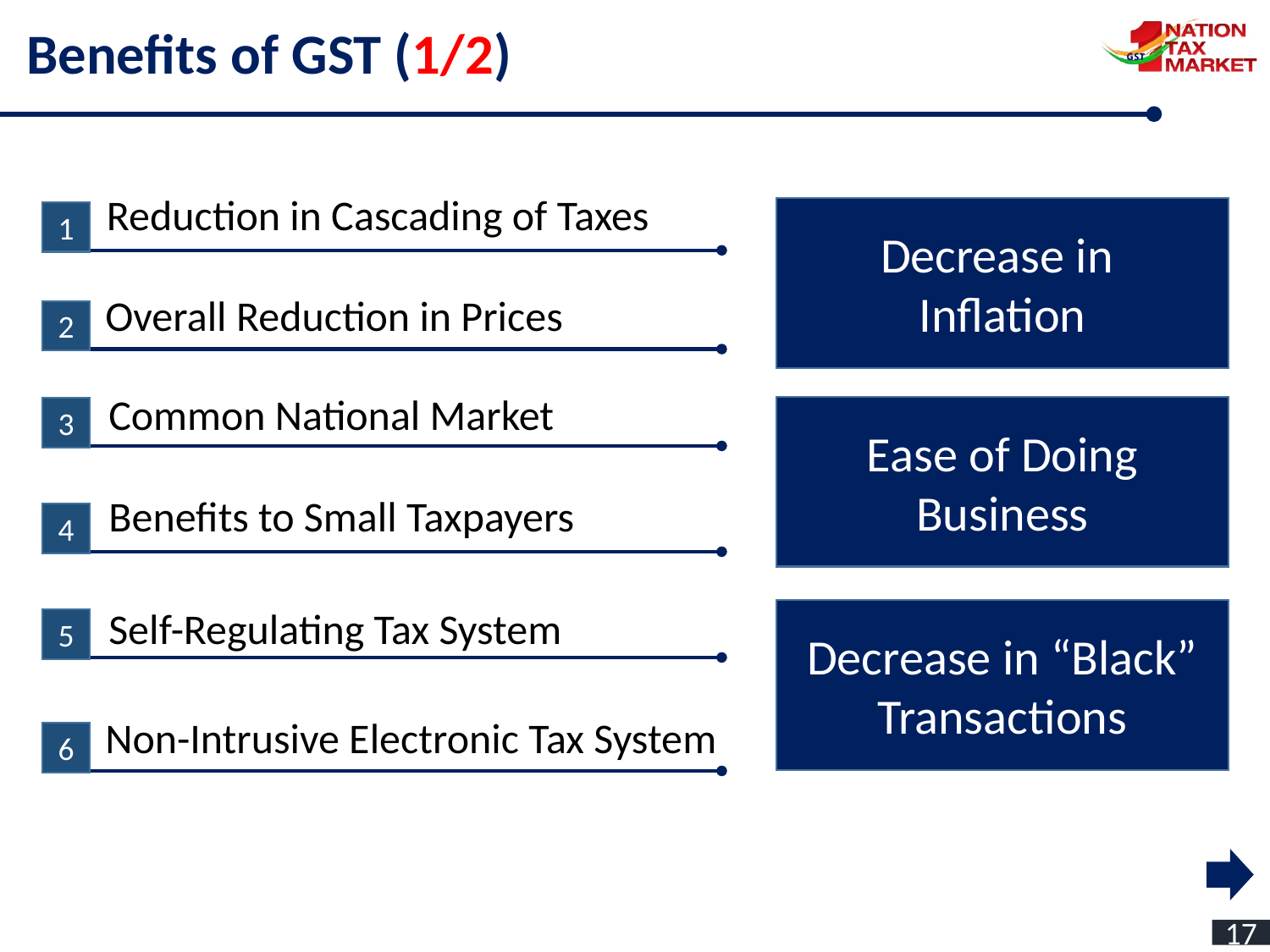

Benefits of GST (1/2)
Reduction in Cascading of Taxes
Decrease in
Inflation
1
Overall Reduction in Prices
2
Common National Market
Ease of Doing Business
3
Benefits to Small Taxpayers
4
Self-Regulating Tax System
Decrease in “Black” Transactions
5
Non-Intrusive Electronic Tax System
6

17